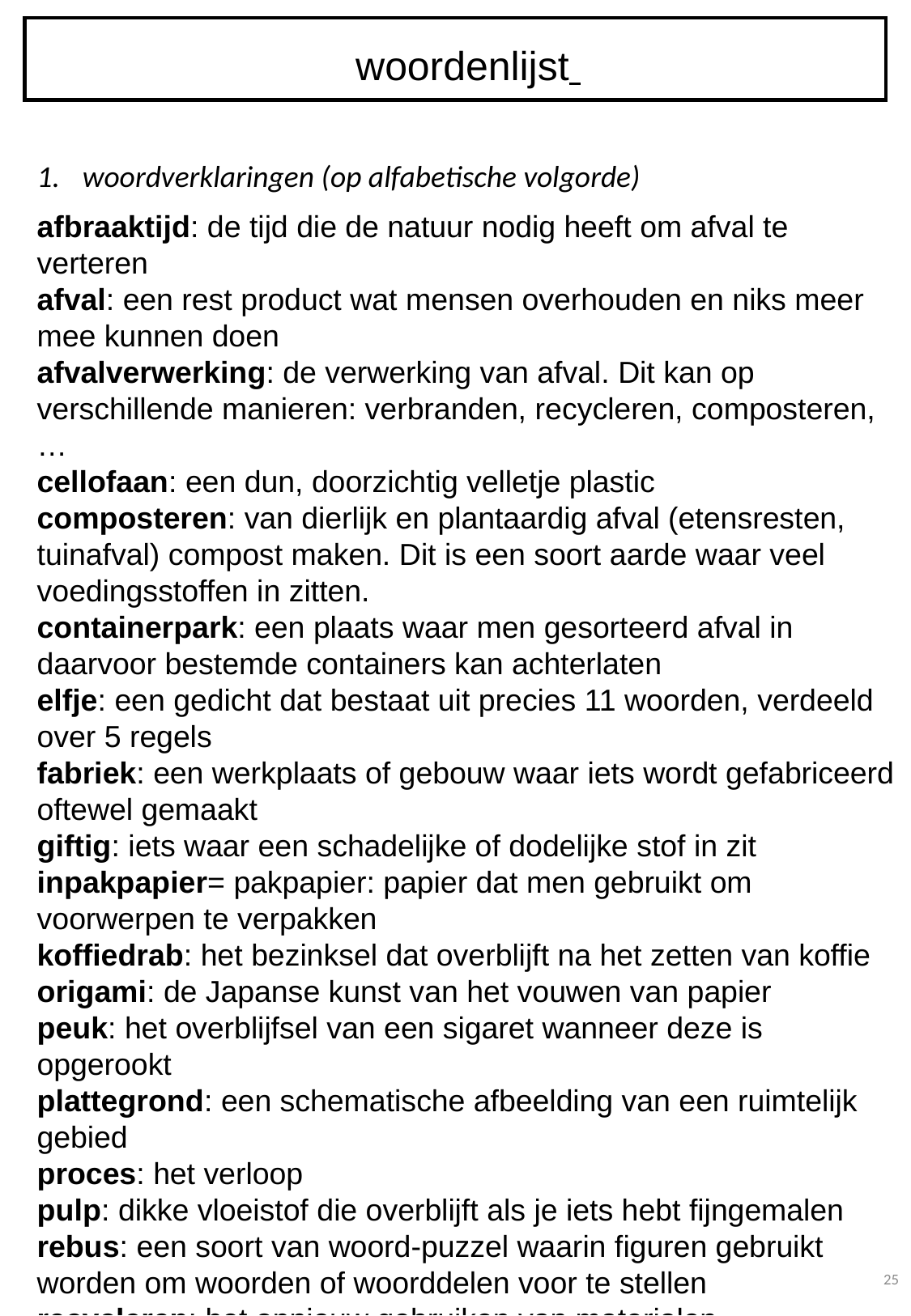

woordenlijst

woordverklaringen (op alfabetische volgorde)
afbraaktijd: de tijd die de natuur nodig heeft om afval te verteren
afval: een rest product wat mensen overhouden en niks meer mee kunnen doen
afvalverwerking: de verwerking van afval. Dit kan op verschillende manieren: verbranden, recycleren, composteren, …
cellofaan: een dun, doorzichtig velletje plastic
composteren: van dierlijk en plantaardig afval (etensresten, tuinafval) compost maken. Dit is een soort aarde waar veel voedingsstoffen in zitten.
containerpark: een plaats waar men gesorteerd afval in daarvoor bestemde containers kan achterlaten
elfje: een gedicht dat bestaat uit precies 11 woorden, verdeeld over 5 regels
fabriek: een werkplaats of gebouw waar iets wordt gefabriceerd oftewel gemaakt
giftig: iets waar een schadelijke of dodelijke stof in zit
inpakpapier= pakpapier: papier dat men gebruikt om voorwerpen te verpakken
koffiedrab: het bezinksel dat overblijft na het zetten van koffie
origami: de Japanse kunst van het vouwen van papier
peuk: het overblijfsel van een sigaret wanneer deze is opgerookt
plattegrond: een schematische afbeelding van een ruimtelijk gebied
proces: het verloop
pulp: dikke vloeistof die overblijft als je iets hebt fijngemalen
rebus: een soort van woord-puzzel waarin figuren gebruikt worden om woorden of woorddelen voor te stellen
recycleren: het opnieuw gebruiken van materialen
rillen: vouwranden
slitsen: uitsparingen

25